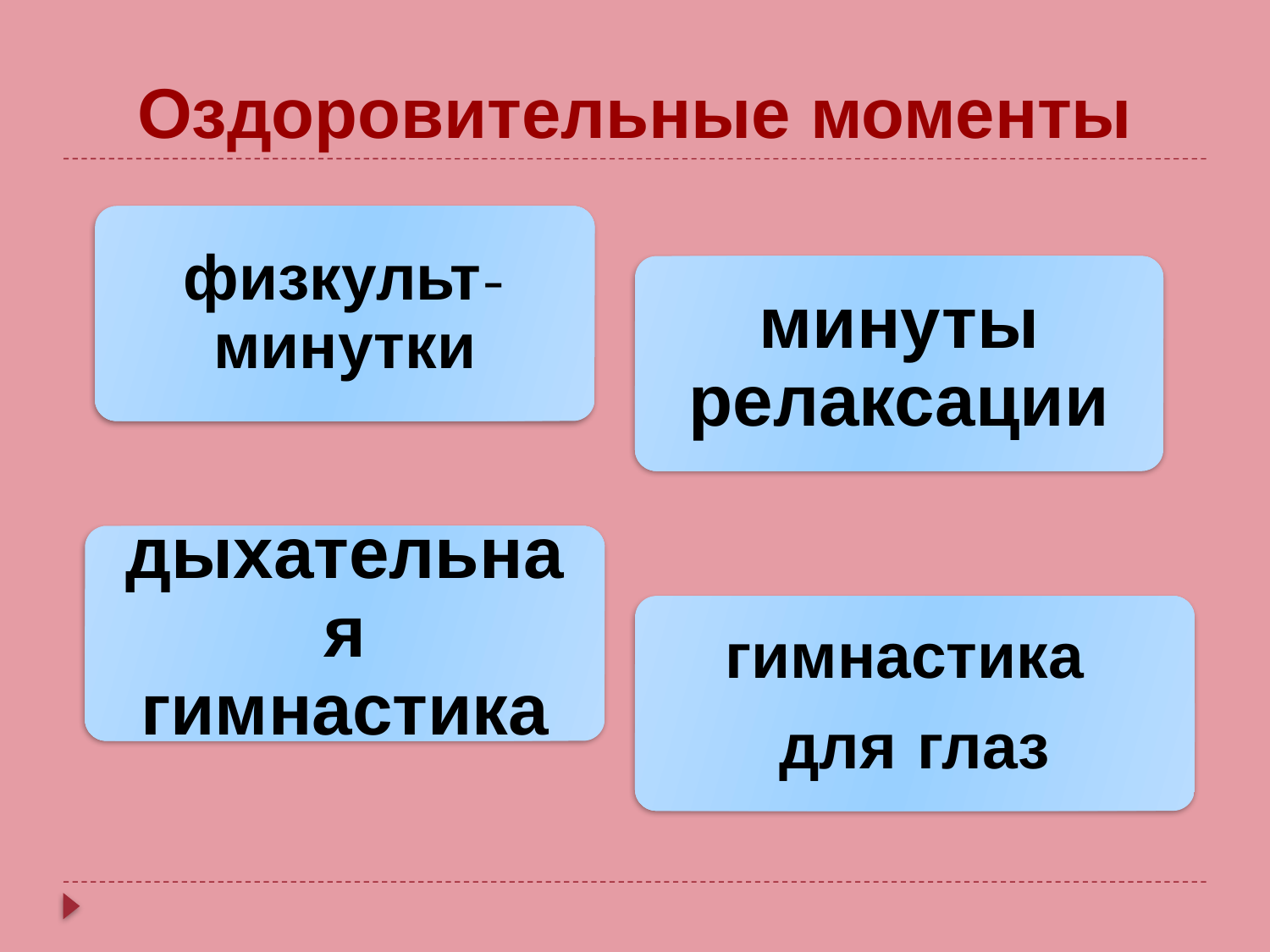

# Оздоровительные моменты
физкульт-минутки
гимнастика
для глаз
дыхательная гимнастика
минуты релаксации